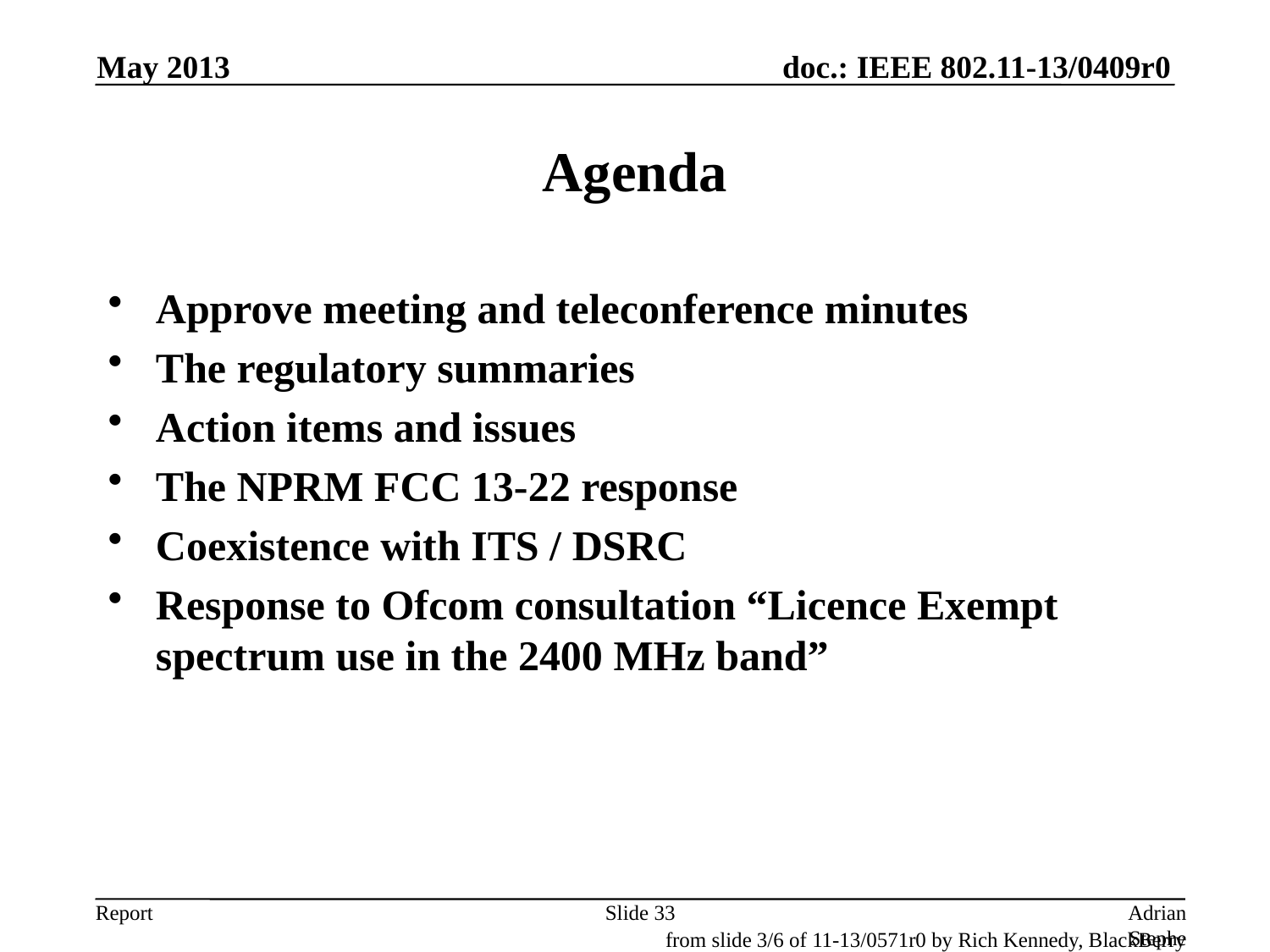

May 2013
# Agenda
Approve meeting and teleconference minutes
The regulatory summaries
Action items and issues
The NPRM FCC 13-22 response
Coexistence with ITS / DSRC
Response to Ofcom consultation “Licence Exempt spectrum use in the 2400 MHz band”
Slide 33
Adrian Stephens, Intel Corporation
from slide 3/6 of 11-13/0571r0 by Rich Kennedy, BlackBerry